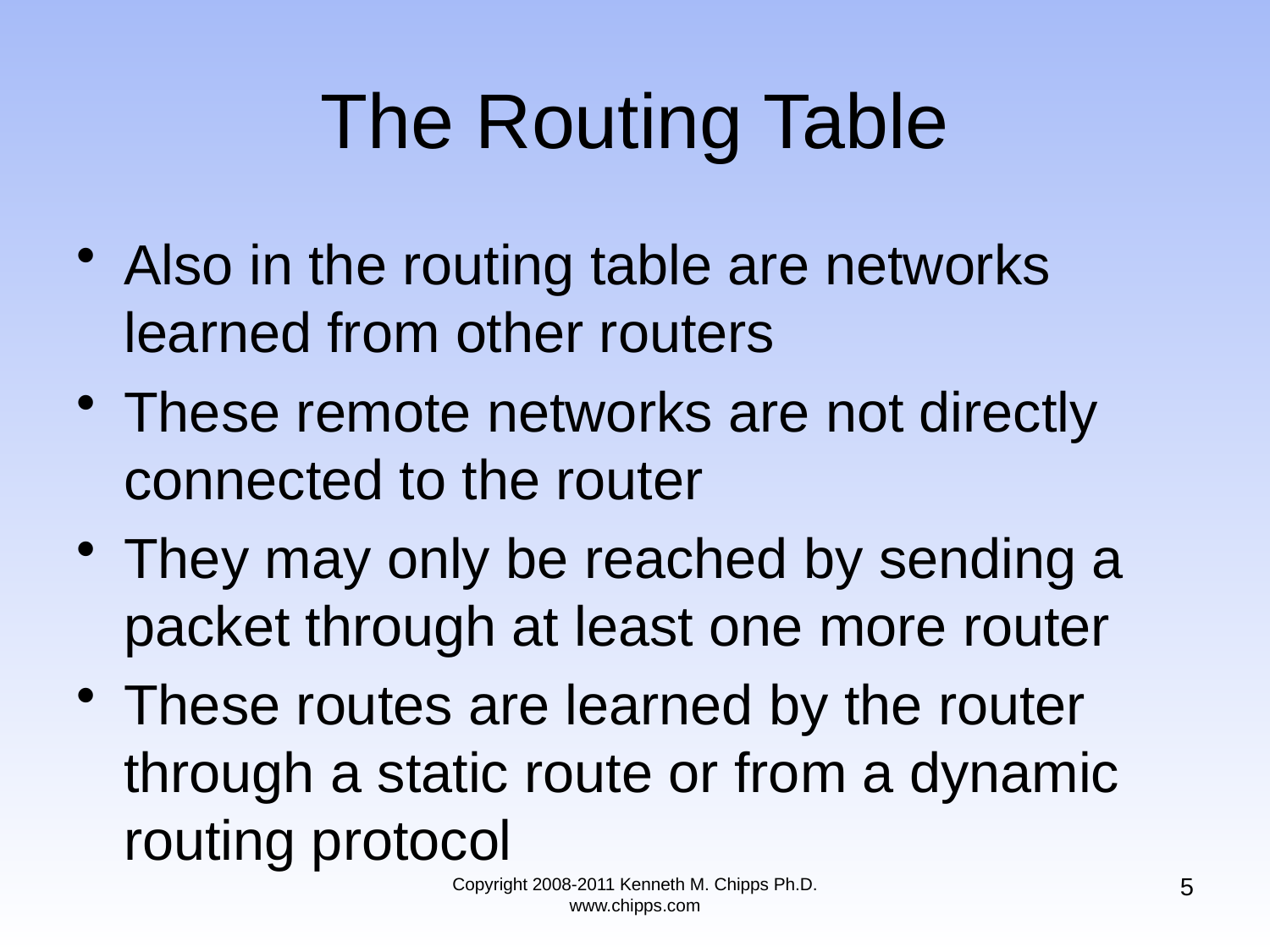

Also in the routing table are networks learned from other routers
These remote networks are not directly connected to the router
They may only be reached by sending a packet through at least one more router
These routes are learned by the router through a static route or from a dynamic routing protocol
# The Routing Table
5
Copyright 2008-2011 Kenneth M. Chipps Ph.D. www.chipps.com